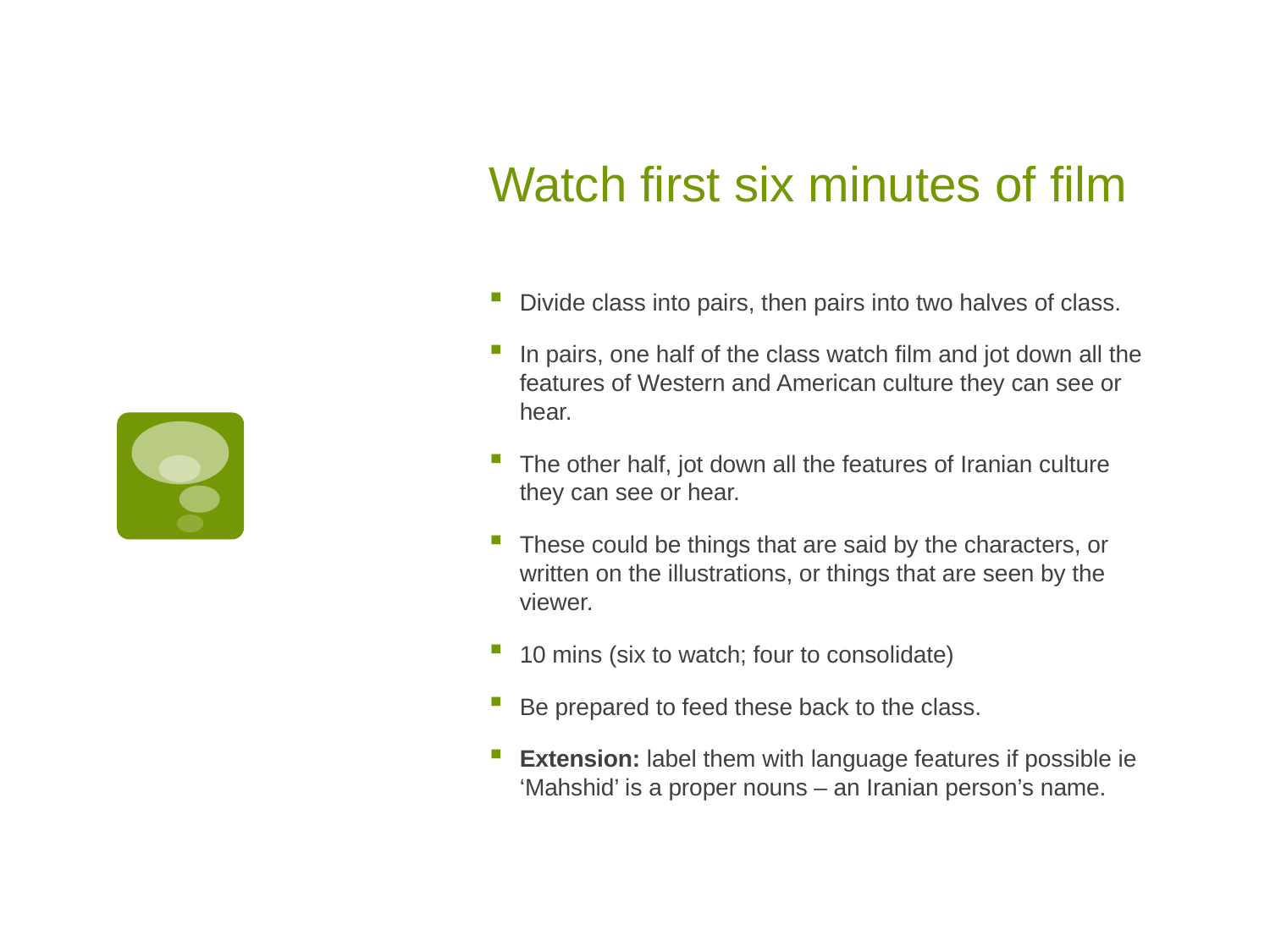

# Watch first six minutes of film
Divide class into pairs, then pairs into two halves of class.
In pairs, one half of the class watch film and jot down all the features of Western and American culture they can see or hear.
The other half, jot down all the features of Iranian culture they can see or hear.
These could be things that are said by the characters, or written on the illustrations, or things that are seen by the viewer.
10 mins (six to watch; four to consolidate)
Be prepared to feed these back to the class.
Extension: label them with language features if possible ie ‘Mahshid’ is a proper nouns – an Iranian person’s name.